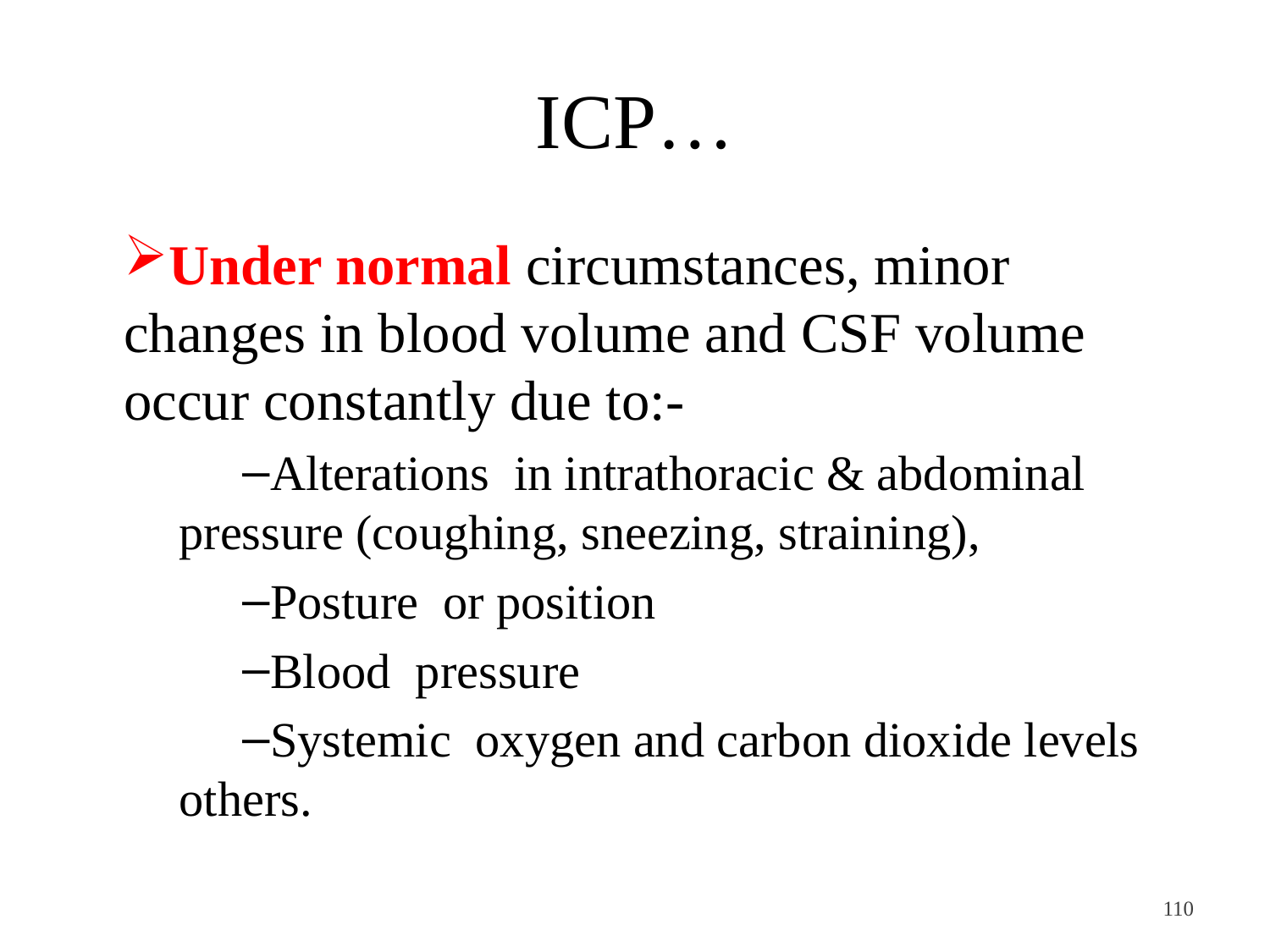

# ICP…
Under normal circumstances, minor changes in blood volume and CSF volume occur constantly due to:-
Alterations  in intrathoracic & abdominal pressure (coughing, sneezing, straining),
Posture  or position
Blood  pressure
Systemic  oxygen and carbon dioxide levels others.

110